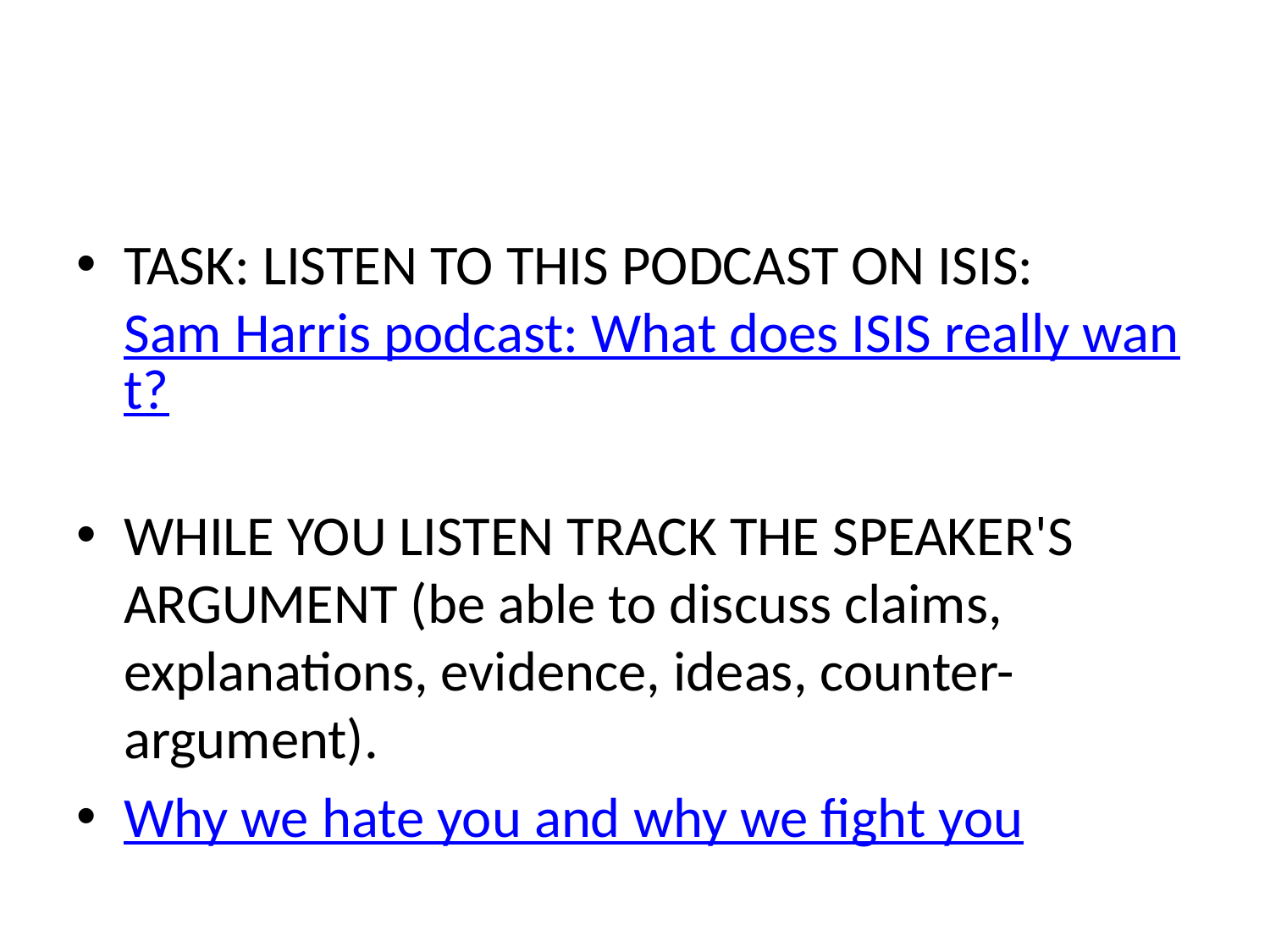

#
TASK: LISTEN TO THIS PODCAST ON ISIS: Sam Harris podcast: What does ISIS really want?
WHILE YOU LISTEN TRACK THE SPEAKER'S ARGUMENT (be able to discuss claims, explanations, evidence, ideas, counter-argument).
Why we hate you and why we fight you